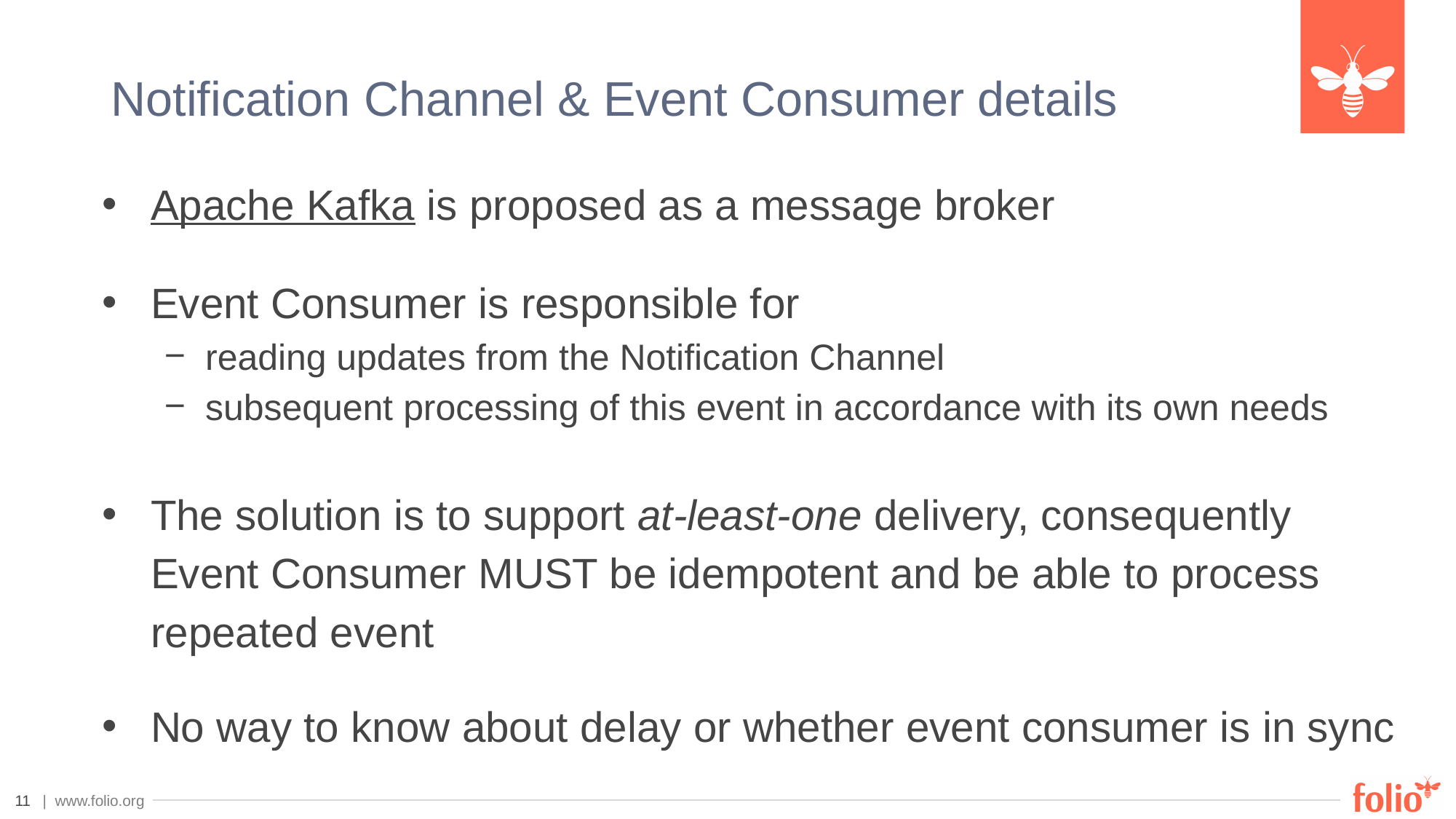

# Notification Channel & Event Consumer details
Apache Kafka is proposed as a message broker
Event Consumer is responsible for
reading updates from the Notification Channel
subsequent processing of this event in accordance with its own needs
The solution is to support at-least-one delivery, consequently Event Consumer MUST be idempotent and be able to process repeated event
No way to know about delay or whether event consumer is in sync